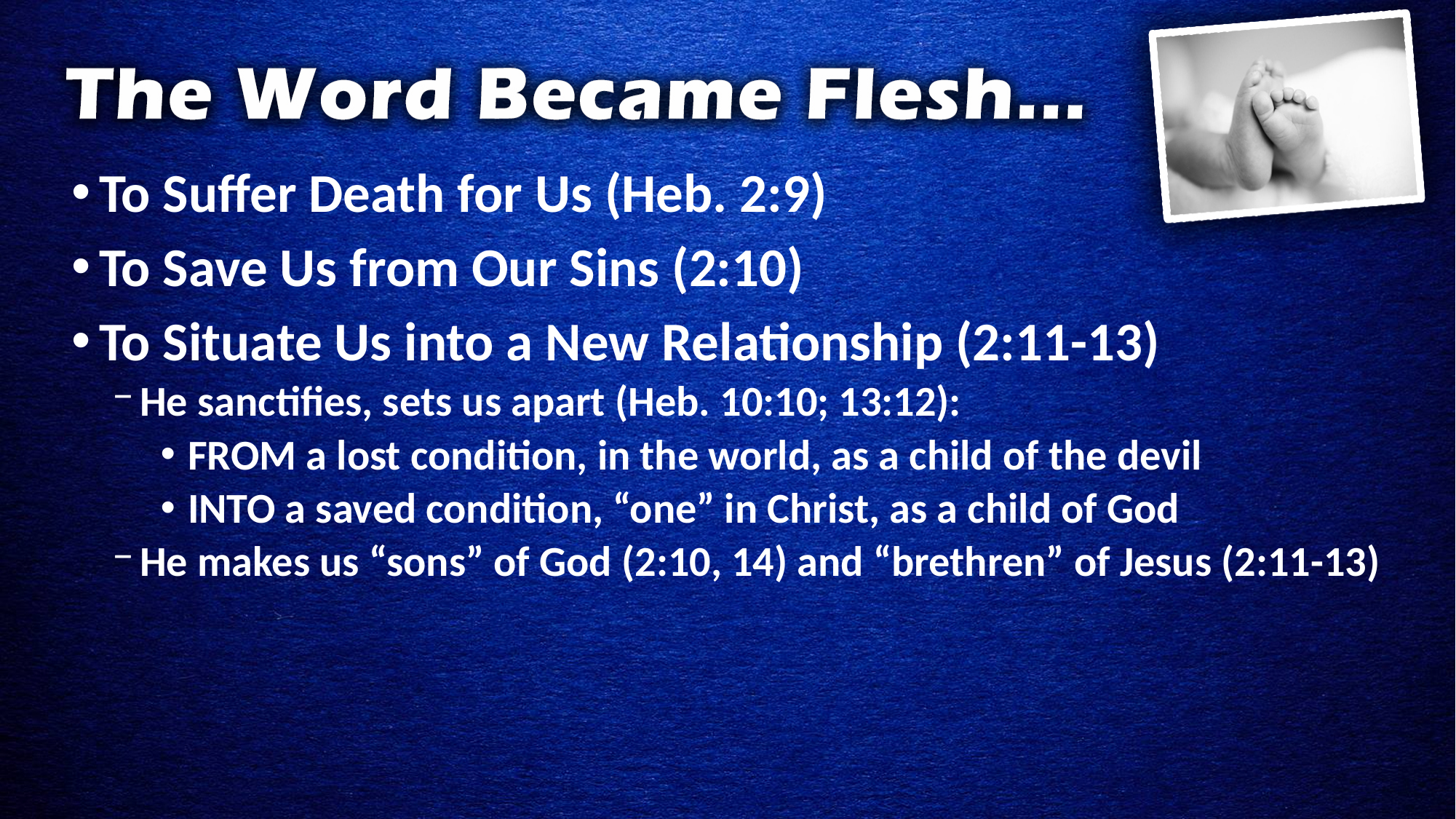

To Suffer Death for Us (Heb. 2:9)
To Save Us from Our Sins (2:10)
To Situate Us into a New Relationship (2:11-13)
He sanctifies, sets us apart (Heb. 10:10; 13:12):
FROM a lost condition, in the world, as a child of the devil
INTO a saved condition, “one” in Christ, as a child of God
He makes us “sons” of God (2:10, 14) and “brethren” of Jesus (2:11-13)